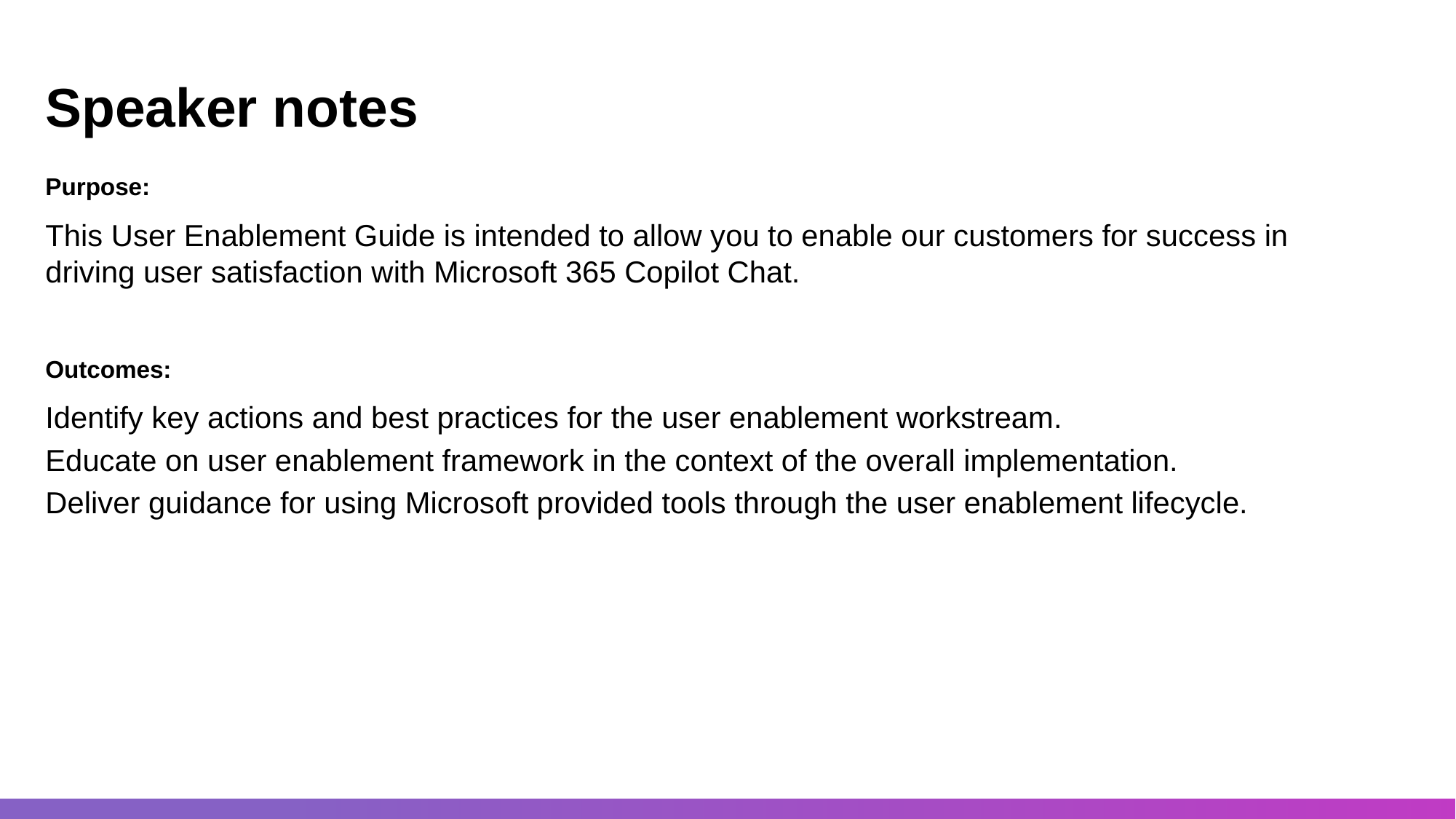

# Speaker notes
Purpose:
This User Enablement Guide is intended to allow you to enable our customers for success in driving user satisfaction with Microsoft 365 Copilot Chat.

Outcomes:
Identify key actions and best practices for the user enablement workstream.
Educate on user enablement framework in the context of the overall implementation.
Deliver guidance for using Microsoft provided tools through the user enablement lifecycle.